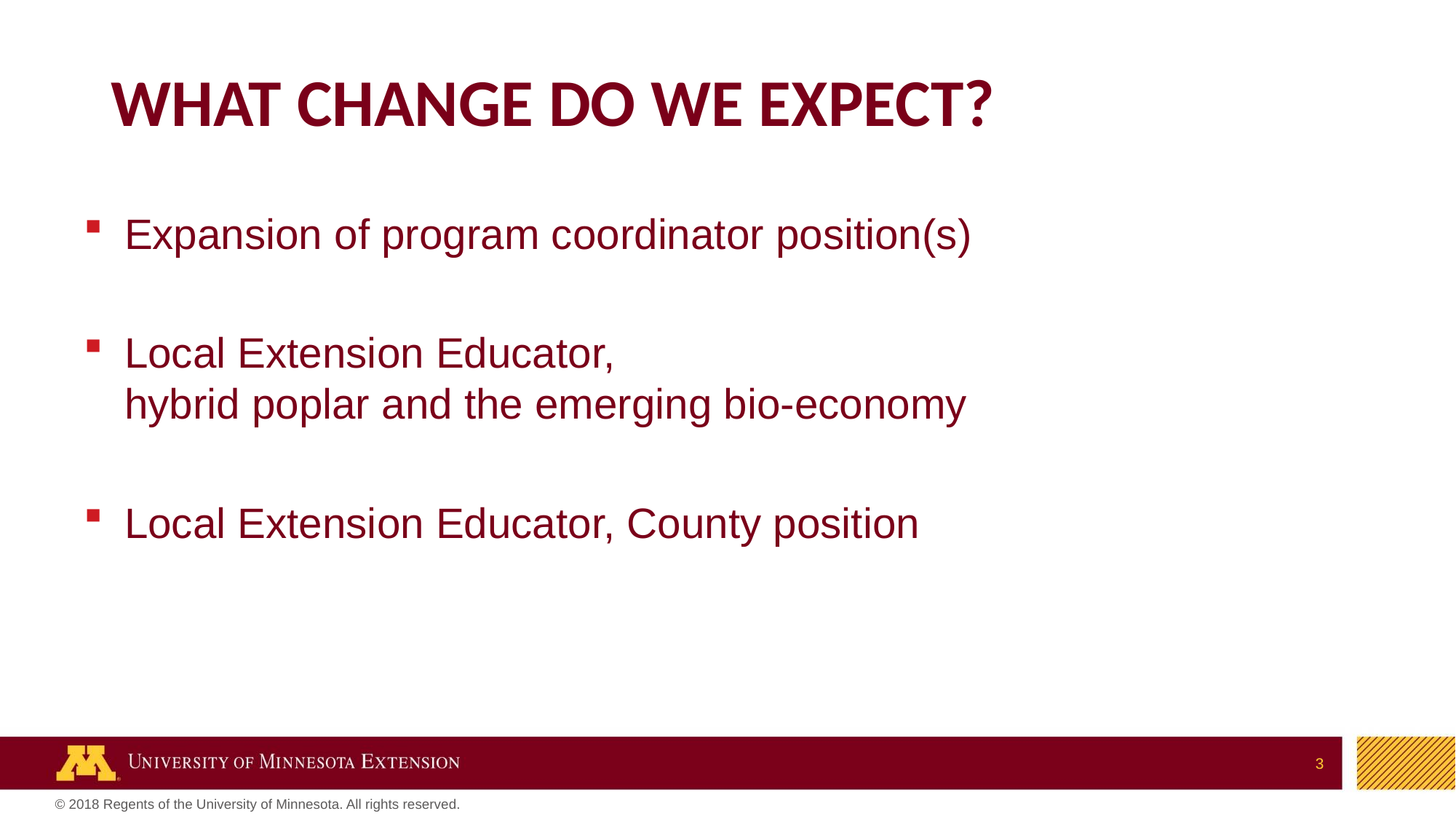

# What Change Do we expect?
Expansion of program coordinator position(s)

Local Extension Educator,
hybrid poplar and the emerging bio-economy

Local Extension Educator, County position